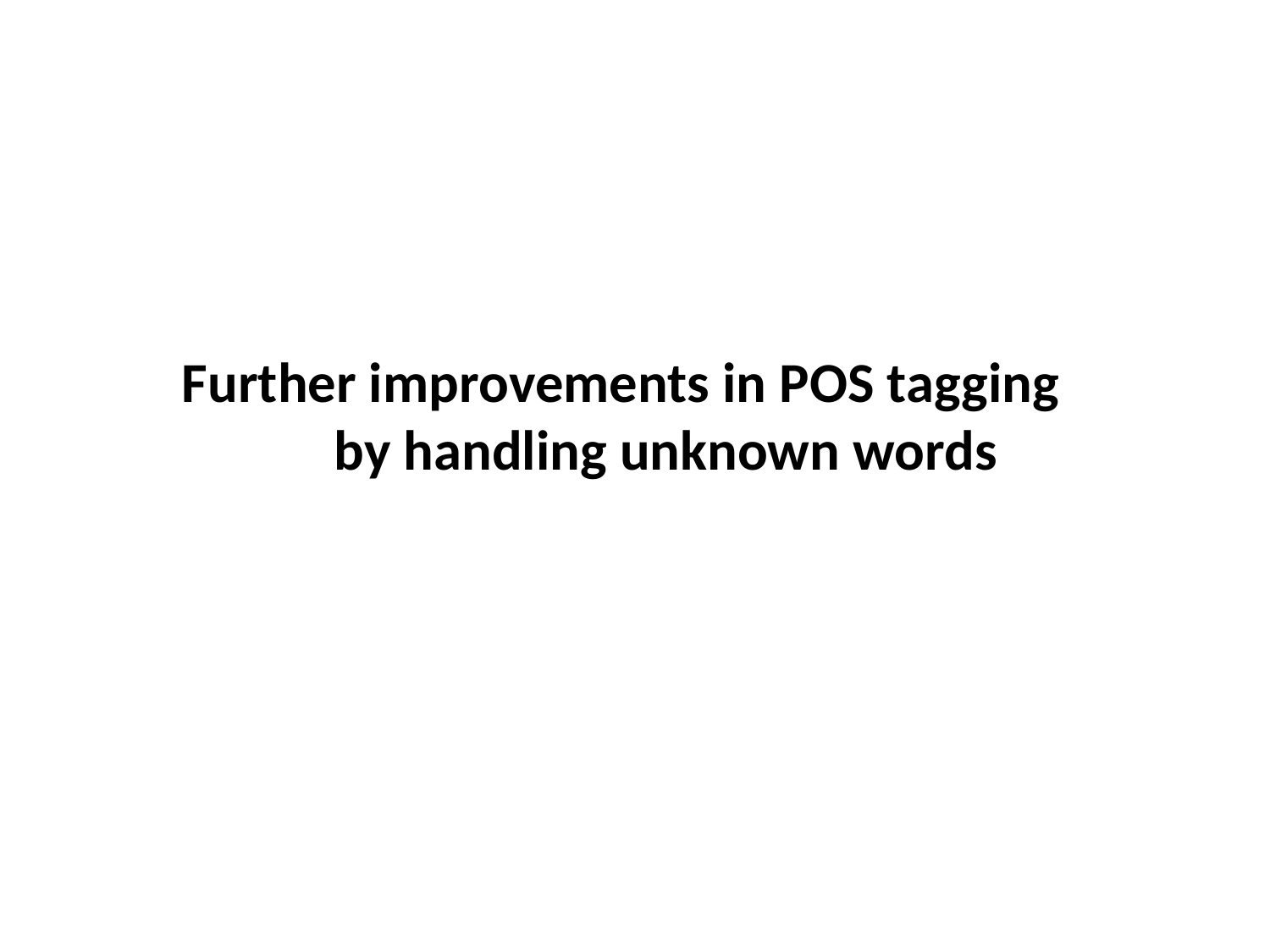

Further improvements in POS tagging
            by handling unknown words